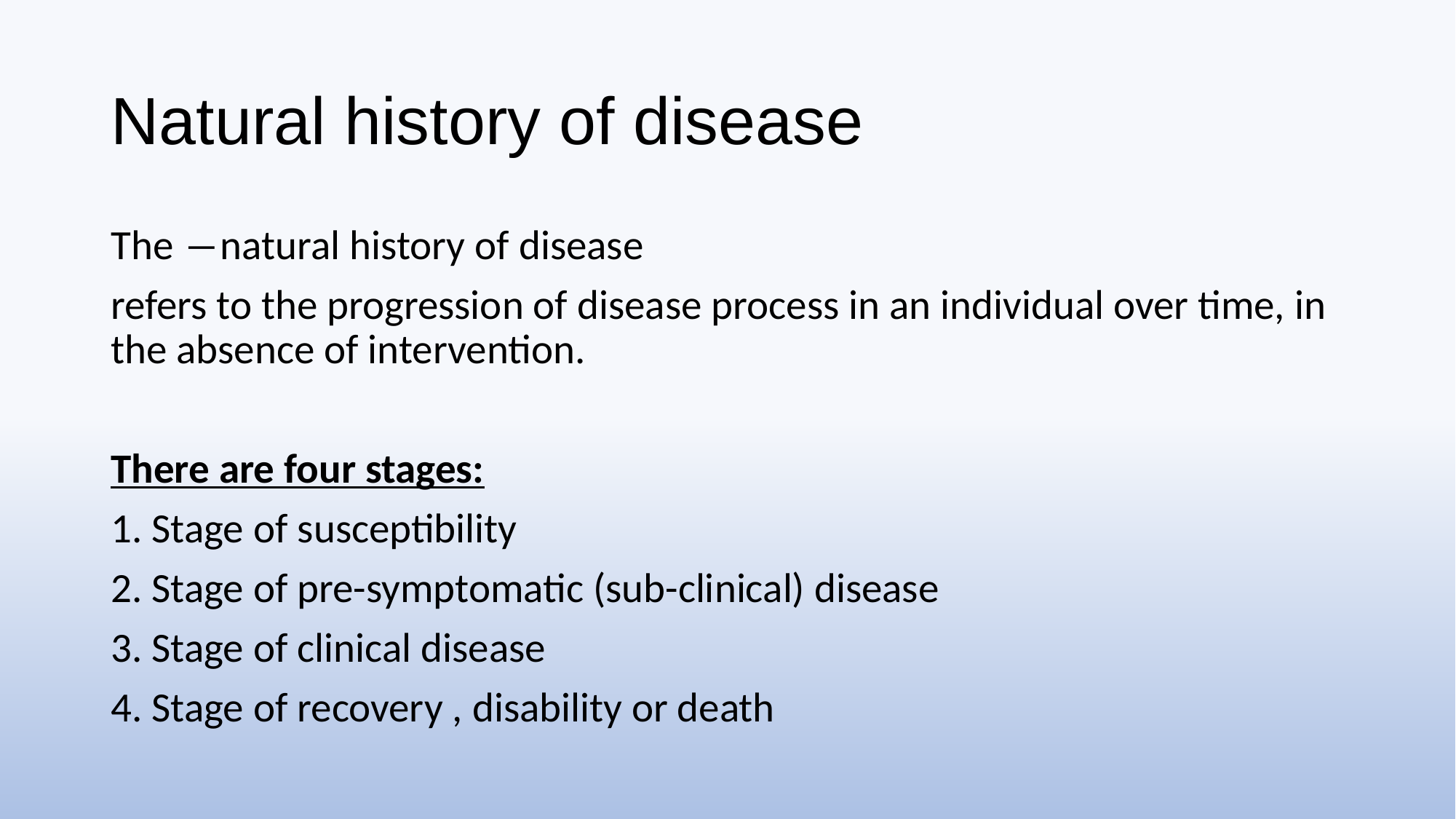

# Natural history of disease
The ―natural history of disease
refers to the progression of disease process in an individual over time, in the absence of intervention.

There are four stages:
1. Stage of susceptibility
2. Stage of pre-symptomatic (sub-clinical) disease
3. Stage of clinical disease
4. Stage of recovery , disability or death